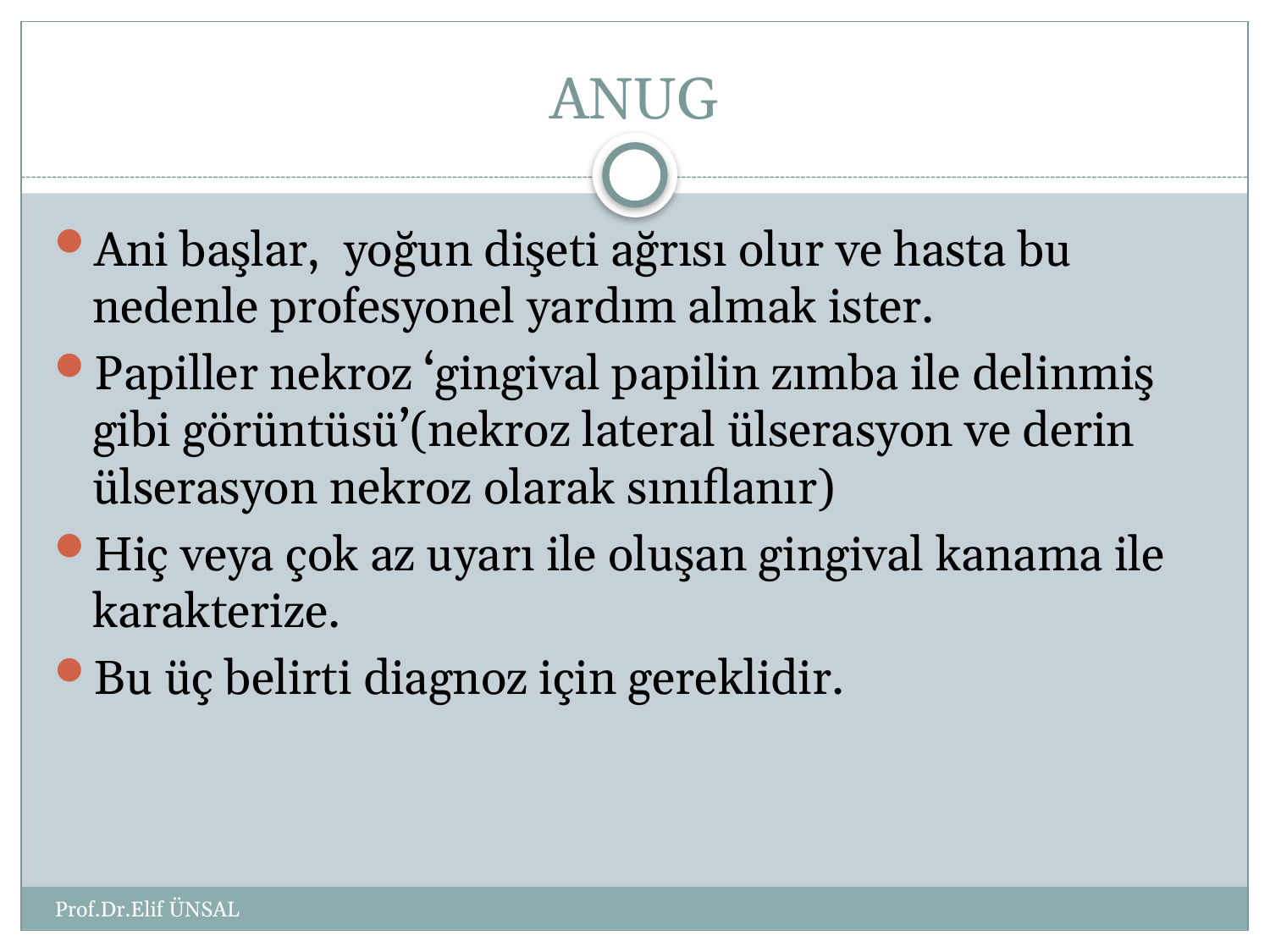

# ANUG
Ani başlar,  yoğun dişeti ağrısı olur ve hasta bu nedenle profesyonel yardım almak ister.
Papiller nekroz ‘gingival papilin zımba ile delinmiş gibi görüntüsü’(nekroz lateral ülserasyon ve derin  ülserasyon nekroz olarak sınıflanır)
Hiç veya çok az uyarı ile oluşan gingival kanama ile karakterize.
Bu üç belirti diagnoz için gereklidir.

Prof.Dr.Elif ÜNSAL